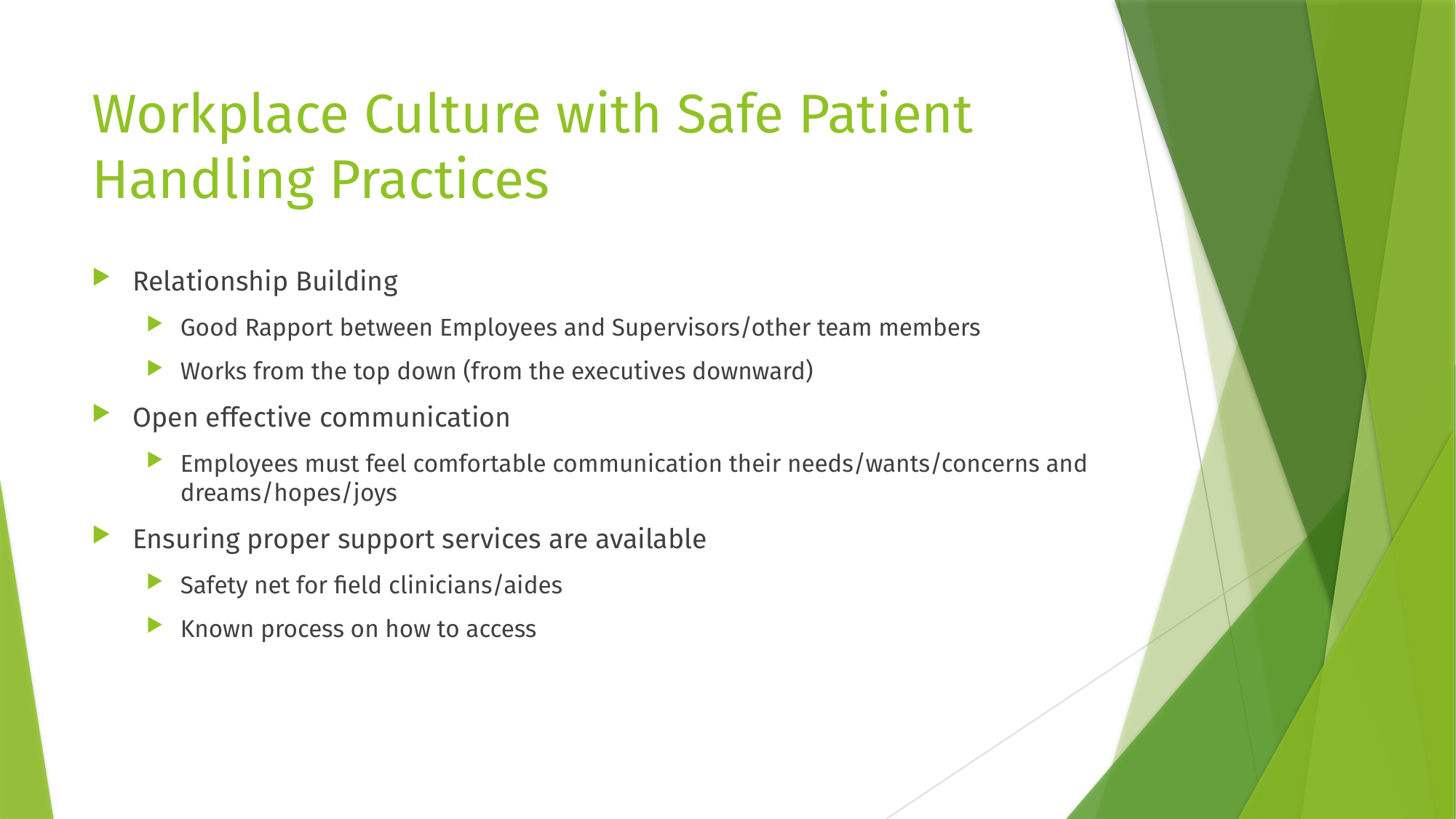

# Workplace Culture with Safe Patient Handling Practices
Relationship Building
Good Rapport between Employees and Supervisors/other team members
Works from the top down (from the executives downward)
Open effective communication
Employees must feel comfortable communication their needs/wants/concerns and dreams/hopes/joys
Ensuring proper support services are available
Safety net for field clinicians/aides
Known process on how to access